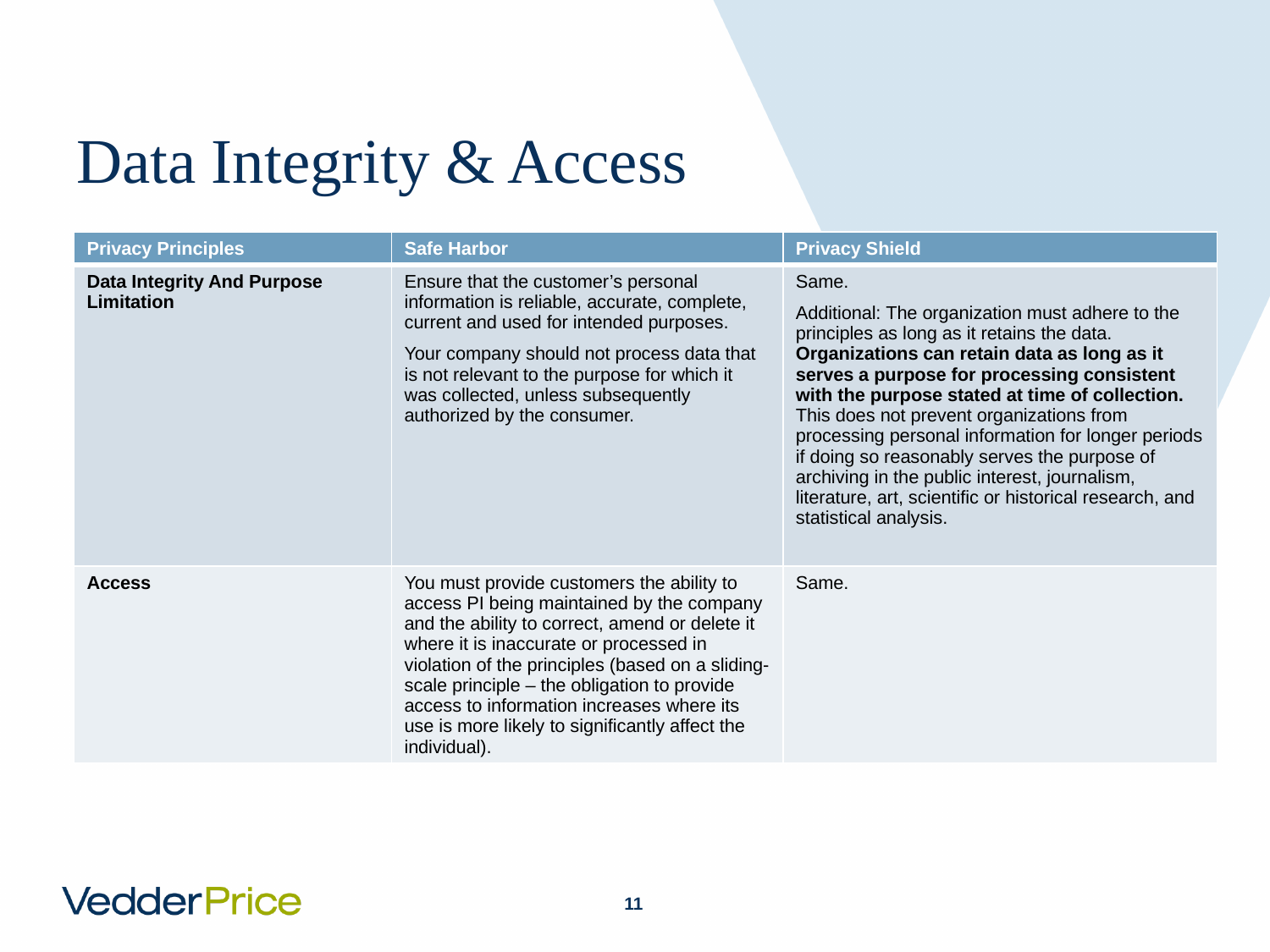

# Data Integrity & Access
| Privacy Principles | Safe Harbor | Privacy Shield |
| --- | --- | --- |
| Data Integrity And Purpose Limitation | Ensure that the customer’s personal information is reliable, accurate, complete, current and used for intended purposes. Your company should not process data that is not relevant to the purpose for which it was collected, unless subsequently authorized by the consumer. | Same. Additional: The organization must adhere to the principles as long as it retains the data. Organizations can retain data as long as it serves a purpose for processing consistent with the purpose stated at time of collection. This does not prevent organizations from processing personal information for longer periods if doing so reasonably serves the purpose of archiving in the public interest, journalism, literature, art, scientific or historical research, and statistical analysis. |
| Access | You must provide customers the ability to access PI being maintained by the company and the ability to correct, amend or delete it where it is inaccurate or processed in violation of the principles (based on a sliding-scale principle – the obligation to provide access to information increases where its use is more likely to significantly affect the individual). | Same. |
11